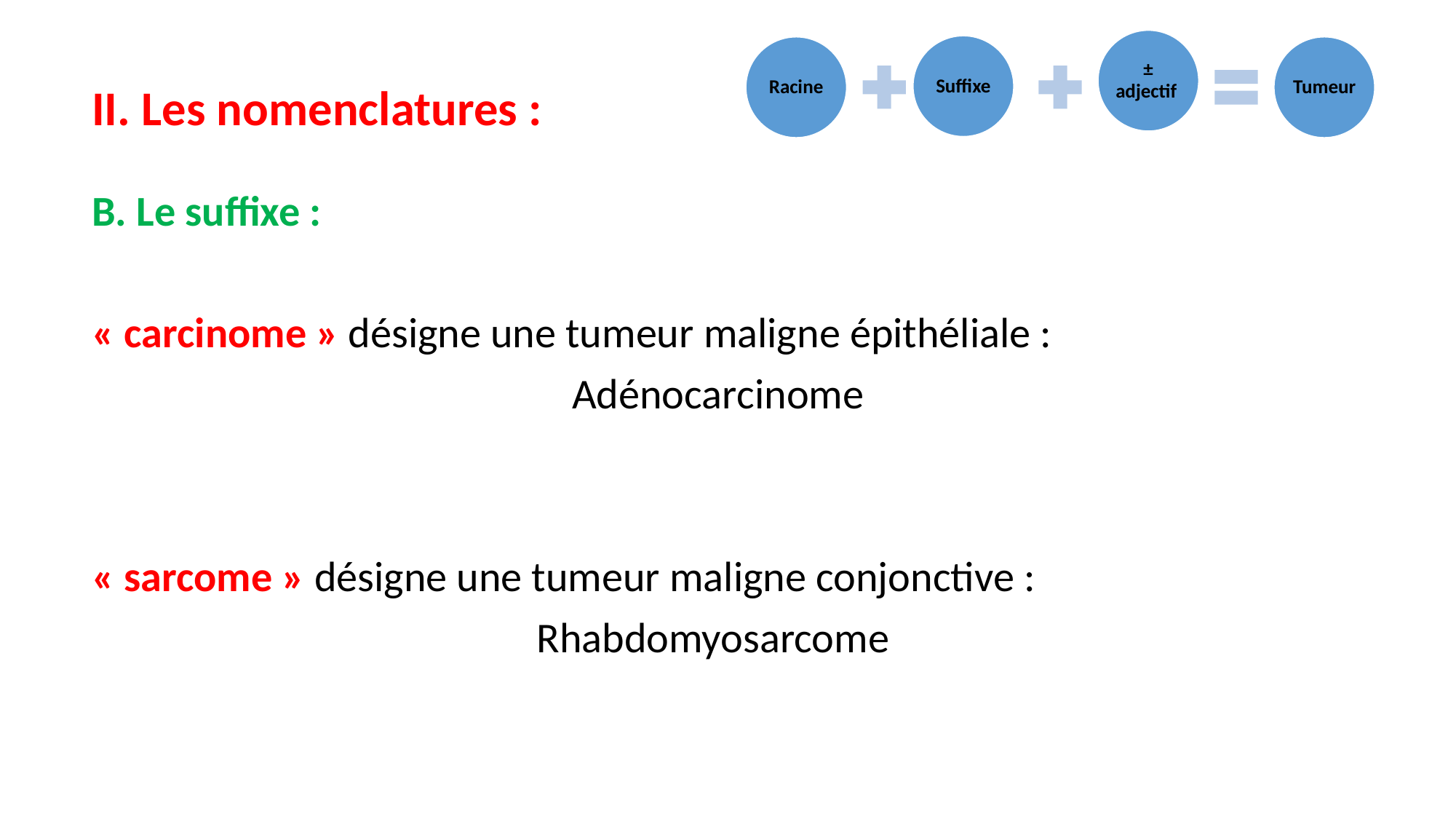

Racine

± adjectif

Suffixe

Tumeur
II. Les nomenclatures :

B. Le suffixe :

« carcinome » désigne une tumeur maligne épithéliale :
Adénocarcinome

« sarcome » désigne une tumeur maligne conjonctive :
Rhabdomyosarcome